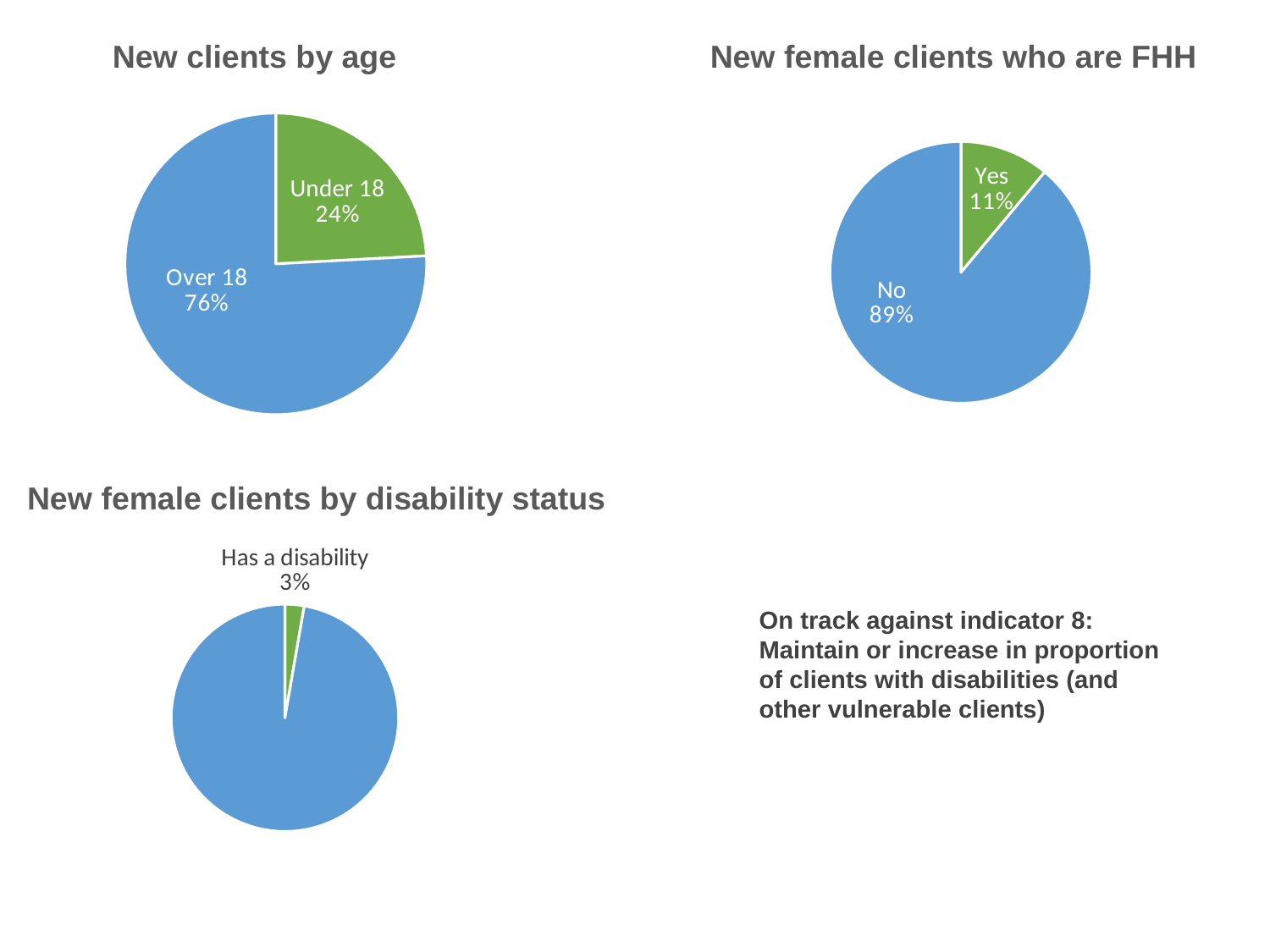

New clients by age
New female clients who are FHH

### Chart

| Category |  |
|---|---|
| Under 18 | 178.0 |
| Over 18 | 559.0 |

### Chart

| Category |  |
|---|---|
| Yes | 76.0 |
| No | 610.0 |
New female clients by disability status

### Chart

| Category |  |
|---|---|
| Has a disability | 19.0 |
| Does not have a disability | 676.0 |
On track against indicator 8: Maintain or increase in proportion of clients with disabilities (and other vulnerable clients)